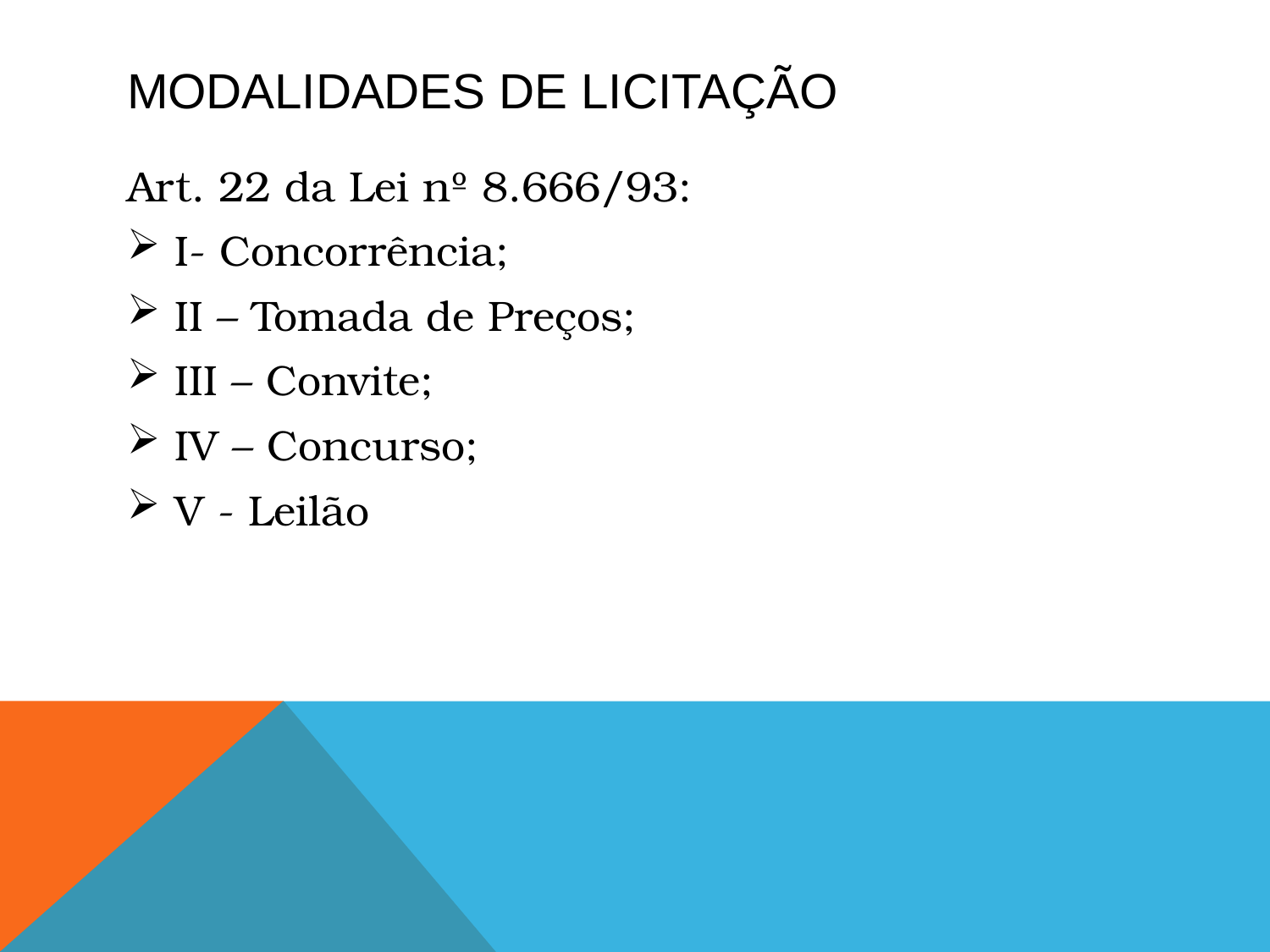

# Modalidades de licitação
Art. 22 da Lei nº 8.666/93:
I- Concorrência;
II – Tomada de Preços;
III – Convite;
IV – Concurso;
V - Leilão